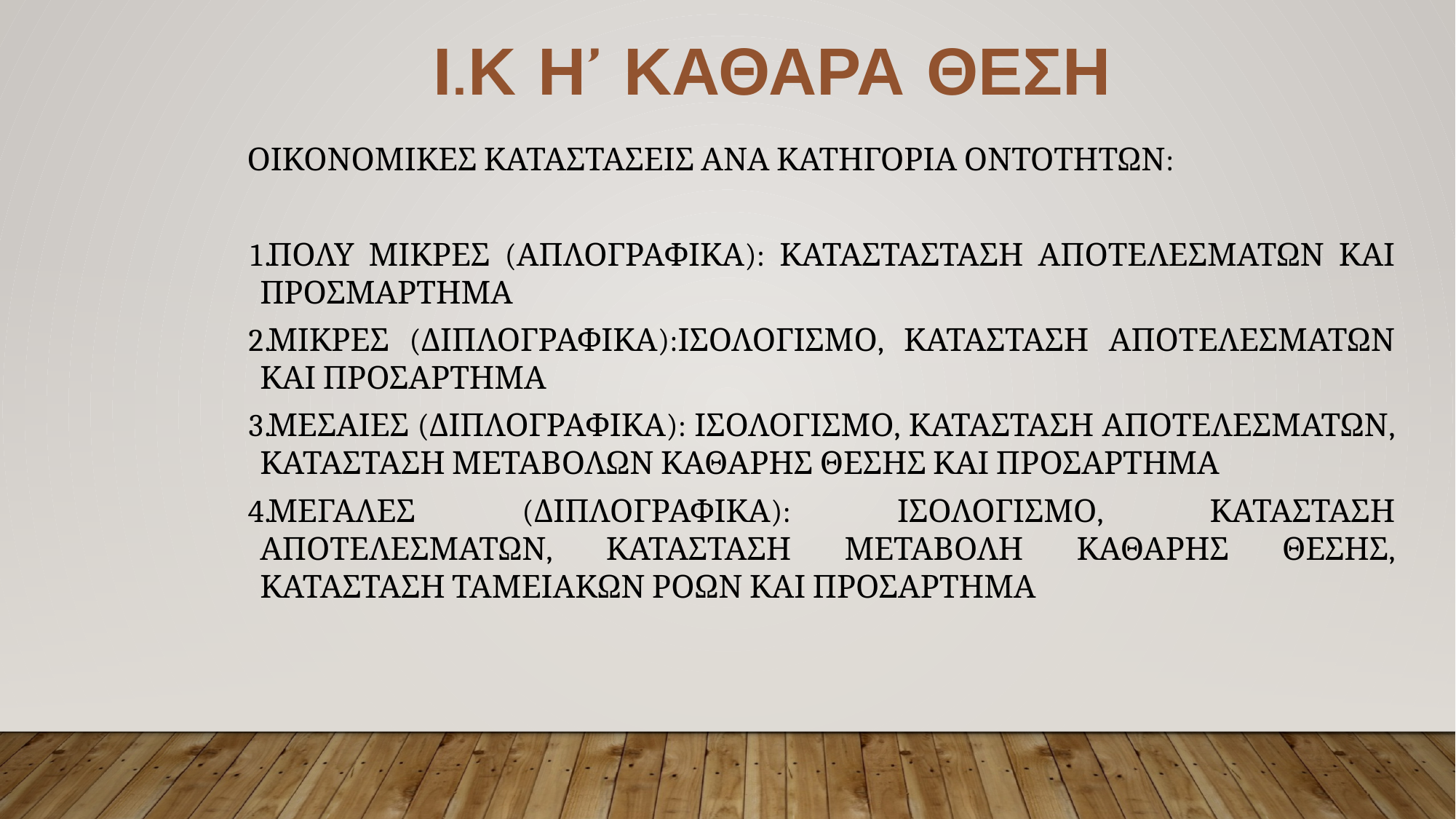

Ι.Κ Η’ ΚΑΘΑΡΑ ΘΕΣΗ
ΟΙΚΟΝΟΜΙΚΕΣ ΚΑΤΑΣΤΑΣΕΙΣ ΑΝΑ ΚΑΤΗΓΟΡΙΑ ΟΝΤΟΤΗΤΩΝ:

ΠΟΛΥ ΜΙΚΡΕΣ (ΑΠΛΟΓΡΑΦΙΚΑ): ΚΑΤΑΣΤΑΣΤΑΣΗ ΑΠΟΤΕΛΕΣΜΑΤΩΝ ΚΑΙ ΠΡΟΣΜΑΡΤΗΜΑ
ΜΙΚΡΕΣ (ΔΙΠΛΟΓΡΑΦΙΚΑ):ΙΣΟΛΟΓΙΣΜΟ, ΚΑΤΑΣΤΑΣΗ ΑΠΟΤΕΛΕΣΜΑΤΩΝ ΚΑΙ ΠΡΟΣΑΡΤΗΜΑ
ΜΕΣΑΙΕΣ (ΔΙΠΛΟΓΡΑΦΙΚΑ): ΙΣΟΛΟΓΙΣΜΟ, ΚΑΤΑΣΤΑΣΗ ΑΠΟΤΕΛΕΣΜΑΤΩΝ, ΚΑΤΑΣΤΑΣΗ ΜΕΤΑΒΟΛΩΝ ΚΑΘΑΡΗΣ ΘΕΣΗΣ ΚΑΙ ΠΡΟΣΑΡΤΗΜΑ
ΜΕΓΑΛΕΣ (ΔΙΠΛΟΓΡΑΦΙΚΑ): ΙΣΟΛΟΓΙΣΜΟ, ΚΑΤΑΣΤΑΣΗ ΑΠΟΤΕΛΕΣΜΑΤΩΝ, ΚΑΤΑΣΤΑΣΗ ΜΕΤΑΒΟΛΗ ΚΑΘΑΡΗΣ ΘΕΣΗΣ, ΚΑΤΑΣΤΑΣΗ ΤΑΜΕΙΑΚΩΝ ΡΟΩΝ ΚΑΙ ΠΡΟΣΑΡΤΗΜΑ